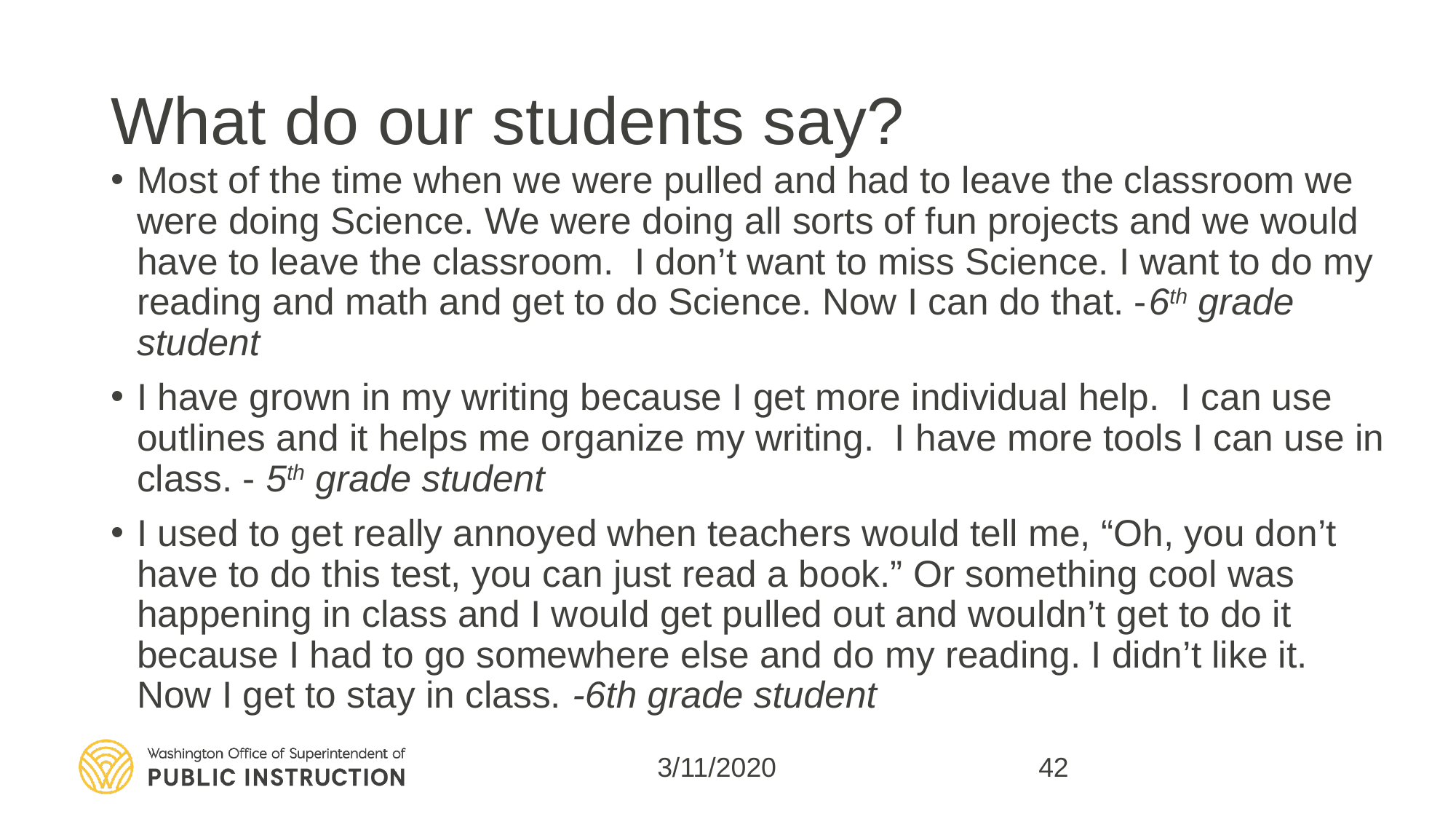

# What do our students say?
Most of the time when we were pulled and had to leave the classroom we were doing Science. We were doing all sorts of fun projects and we would have to leave the classroom.  I don’t want to miss Science. I want to do my reading and math and get to do Science. Now I can do that. -6th grade student
I have grown in my writing because I get more individual help.  I can use outlines and it helps me organize my writing.  I have more tools I can use in class. - 5th grade student
I used to get really annoyed when teachers would tell me, “Oh, you don’t have to do this test, you can just read a book.” Or something cool was happening in class and I would get pulled out and wouldn’t get to do it because I had to go somewhere else and do my reading. I didn’t like it. Now I get to stay in class. -6th grade student

3/11/2020
42